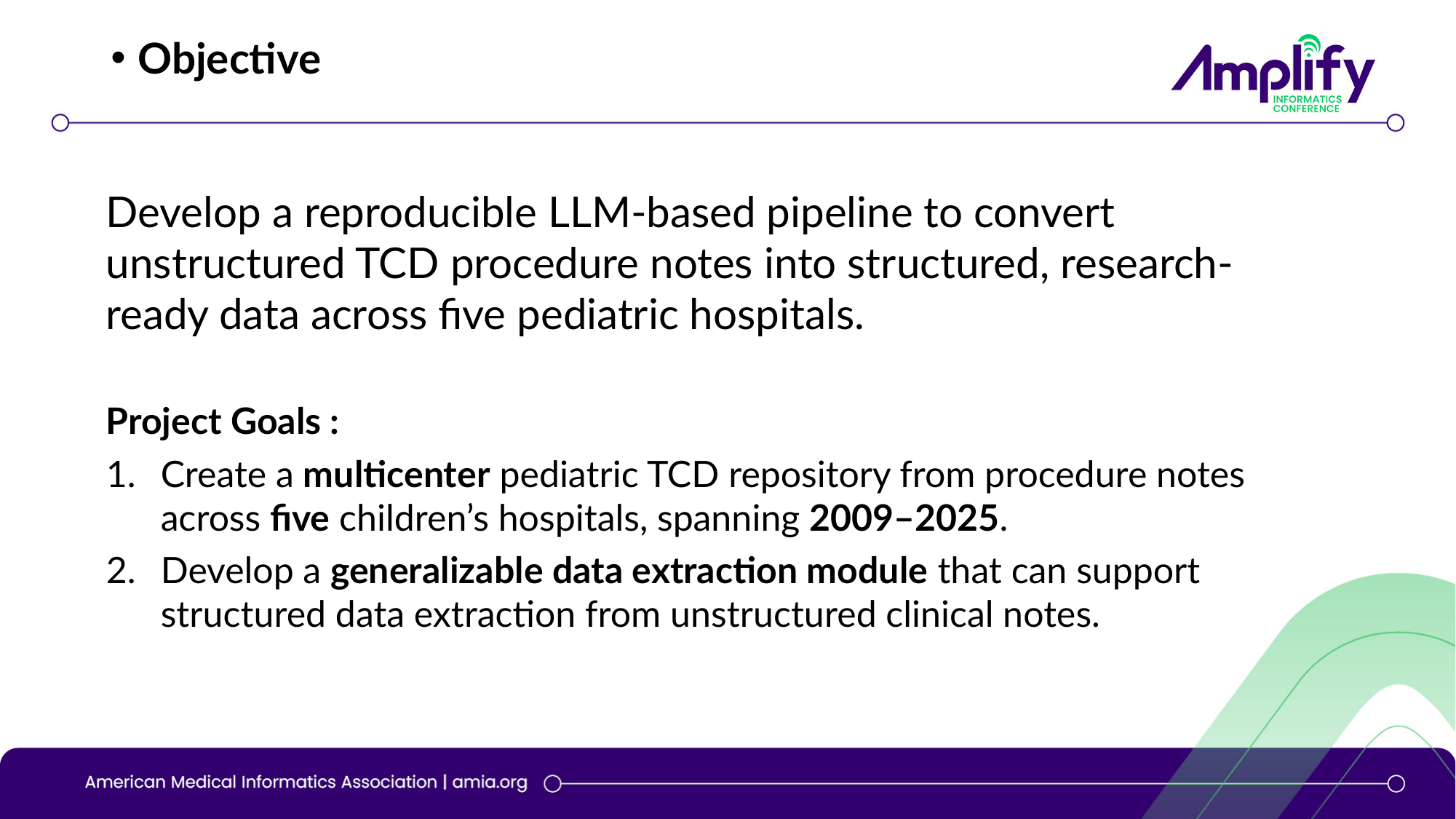

Objective
Develop a reproducible LLM-based pipeline to convert unstructured TCD procedure notes into structured, research-ready data across five pediatric hospitals.

Project Goals :
Create a multicenter pediatric TCD repository from procedure notes across five children’s hospitals, spanning 2009–2025.
Develop a generalizable data extraction module that can support structured data extraction from unstructured clinical notes.